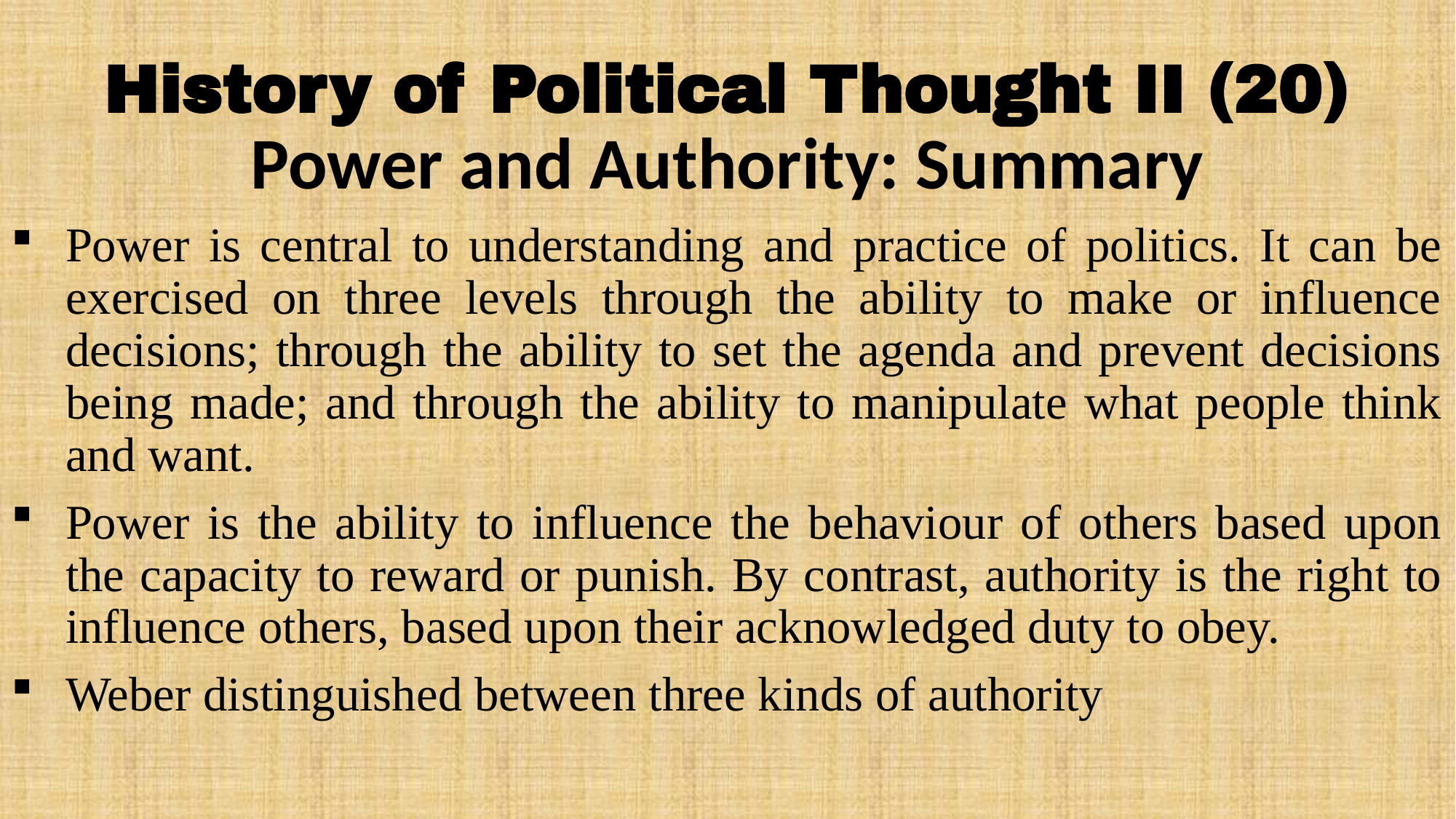

# History of Political Thought II (20)
Power and Authority: Summary
Power is central to understanding and practice of politics. It can be exercised on three levels through the ability to make or influence decisions; through the ability to set the agenda and prevent decisions being made; and through the ability to manipulate what people think and want.
Power is the ability to influence the behaviour of others based upon the capacity to reward or punish. By contrast, authority is the right to influence others, based upon their acknowledged duty to obey.
Weber distinguished between three kinds of authority